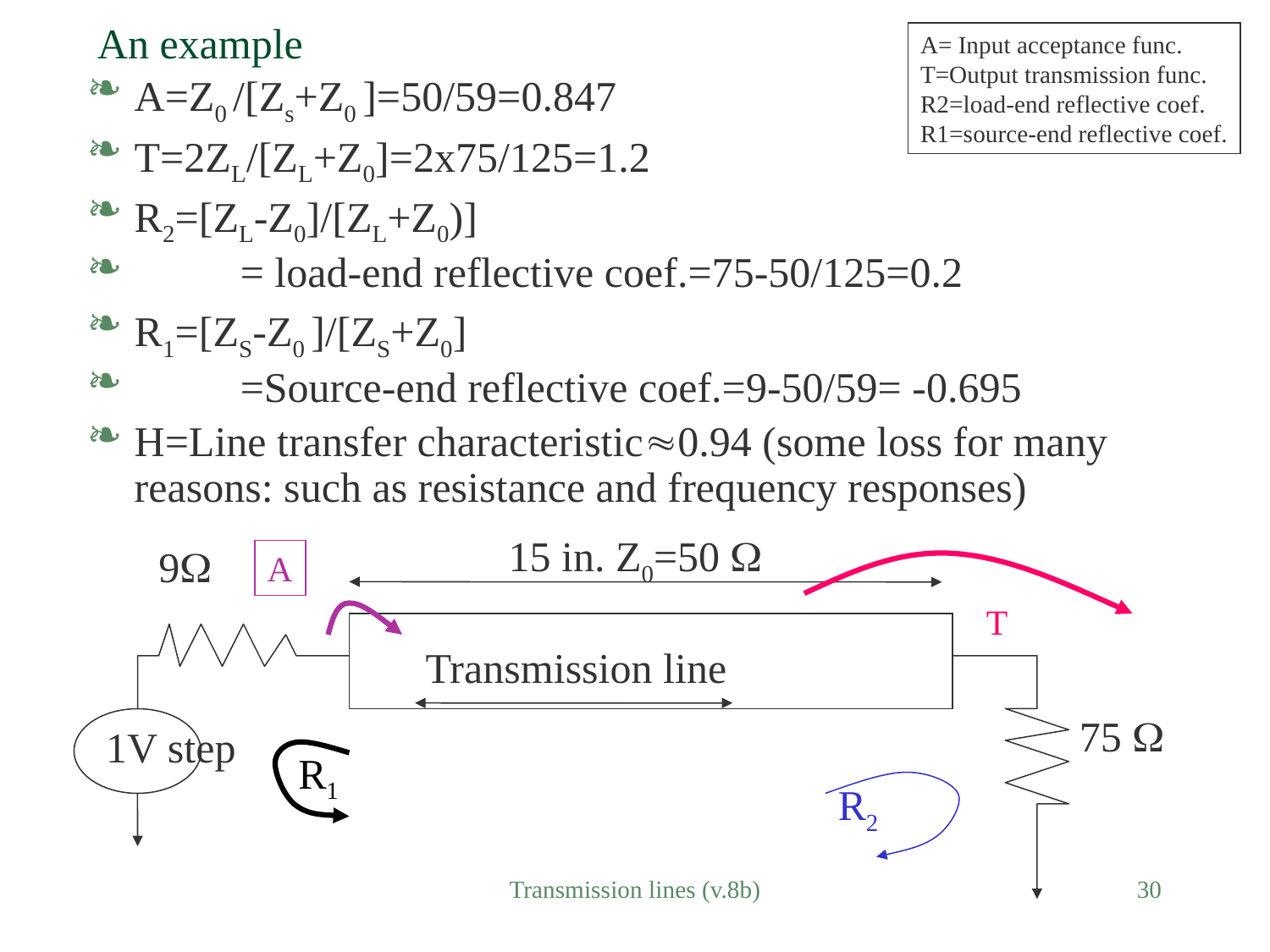

# An example
A= Input acceptance func.
T=Output transmission func.
R2=load-end reflective coef.
R1=source-end reflective coef.
A=Z0 /[Zs+Z0 ]=50/59=0.847
T=2ZL/[ZL+Z0]=2x75/125=1.2
R2=[ZL-Z0]/[ZL+Z0)]
          = load-end reflective coef.=75-50/125=0.2
R1=[ZS-Z0 ]/[ZS+Z0]
          =Source-end reflective coef.=9-50/59= -0.695
H=Line transfer characteristic≈0.94 (some loss for many reasons: such as resistance and frequency responses)

15 in. Z0=50 Ω
9Ω
A

T

Transmission line

75 Ω

1V step

R1
R2

Transmission lines (v.8b)
30